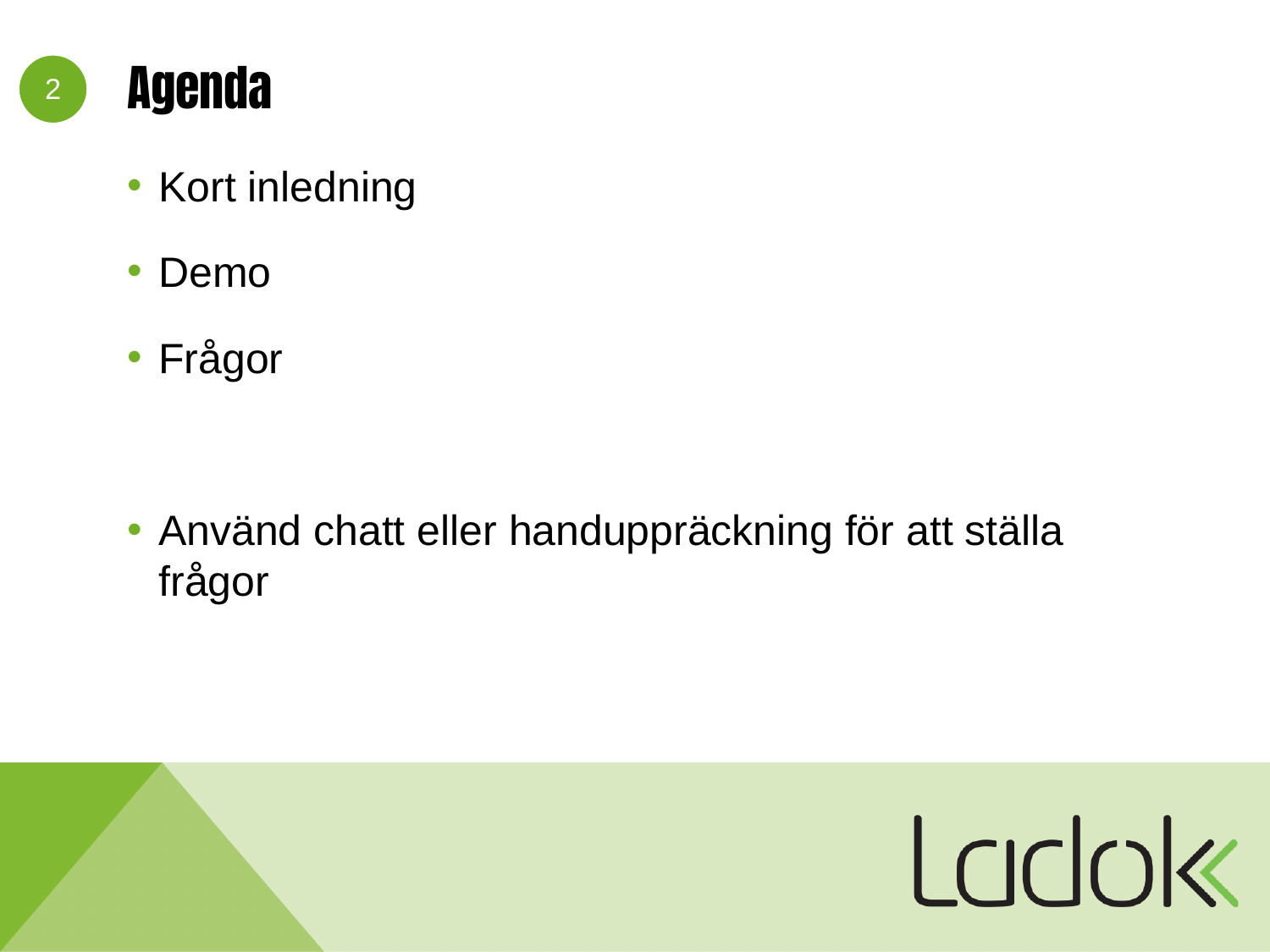

# Agenda
Kort inledning
Demo
Frågor

Använd chatt eller handuppräckning för att ställa frågor